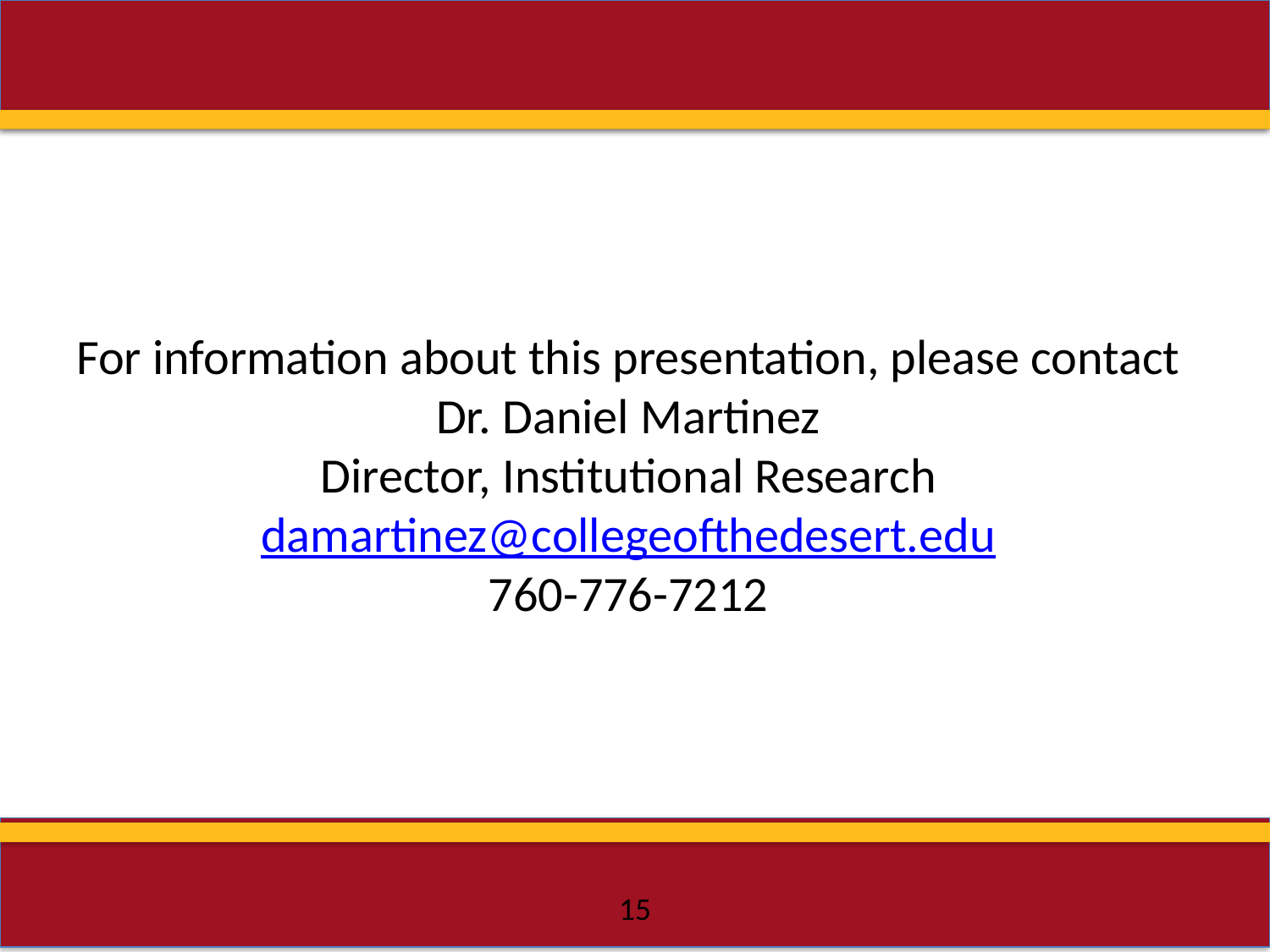

For information about this presentation, please contact
Dr. Daniel Martinez
Director, Institutional Research
damartinez@collegeofthedesert.edu
760-776-7212